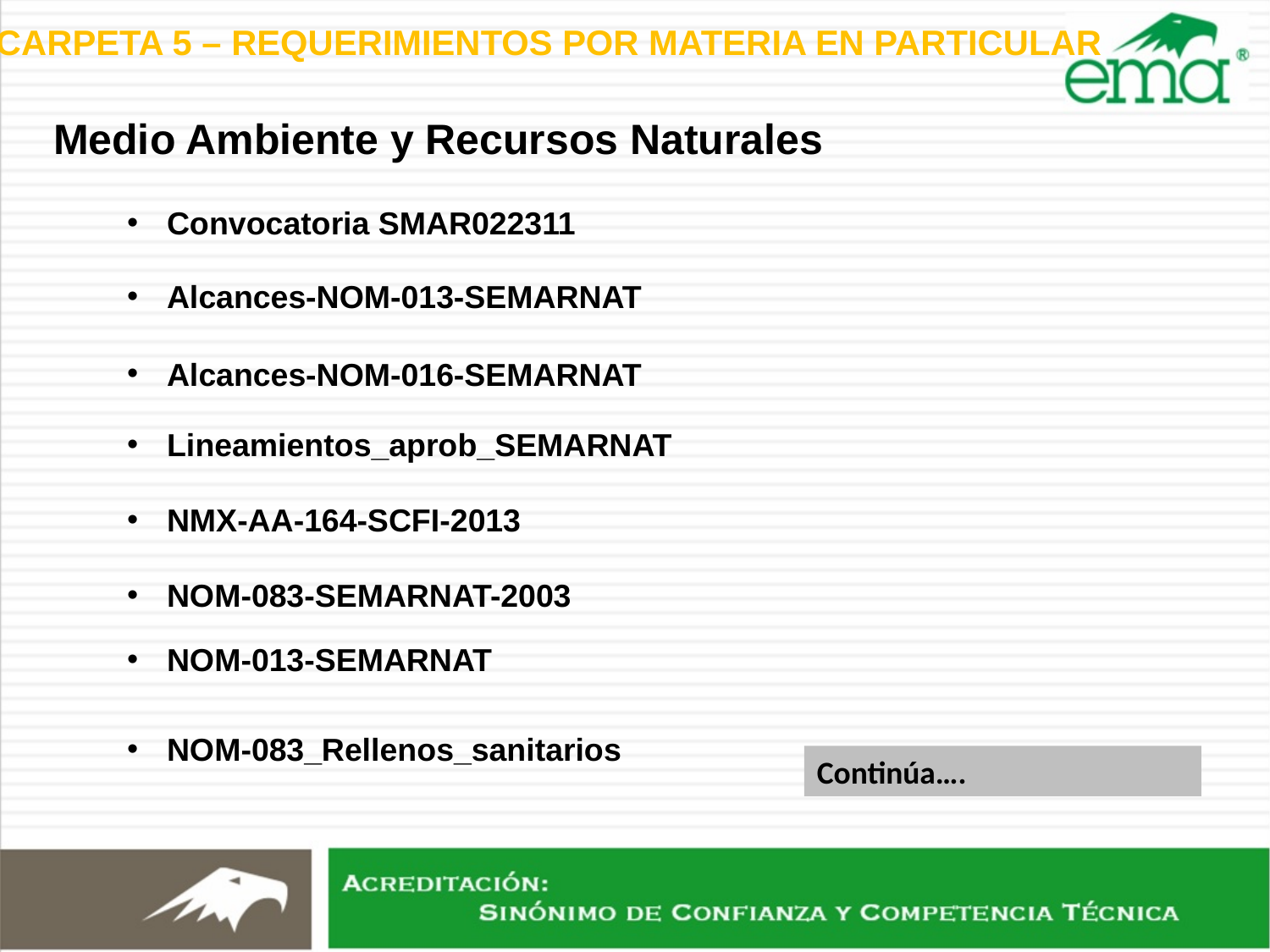

CARPETA 5 – REQUERIMIENTOS POR MATERIA EN PARTICULAR
Medio Ambiente y Recursos Naturales
Convocatoria SMAR022311
Alcances-NOM-013-SEMARNAT
Alcances-NOM-016-SEMARNAT
Lineamientos_aprob_SEMARNAT
NMX-AA-164-SCFI-2013
NOM-083-SEMARNAT-2003
NOM-013-SEMARNAT
NOM-083_Rellenos_sanitarios
Continúa….